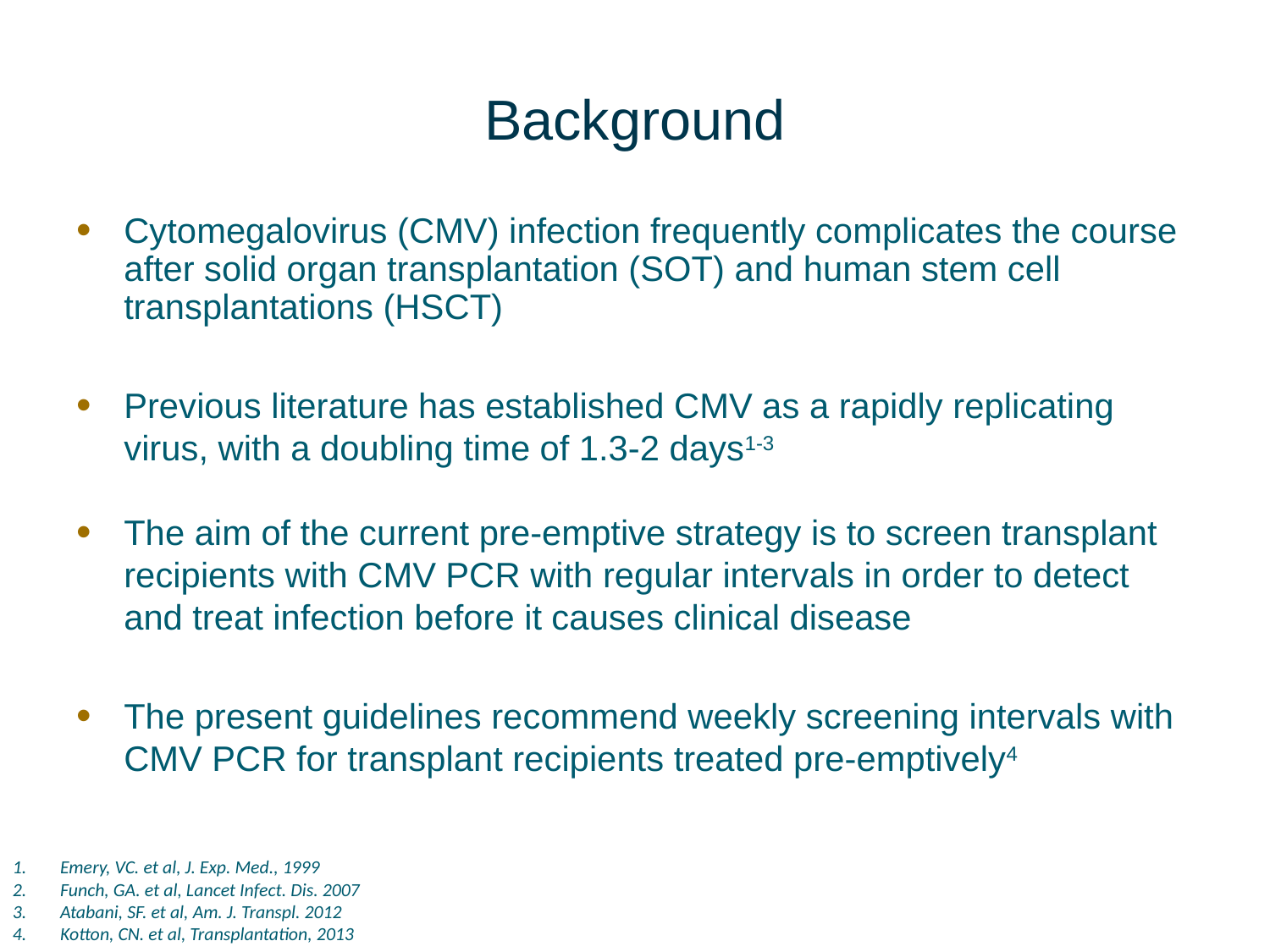

# Background
Cytomegalovirus (CMV) infection frequently complicates the course after solid organ transplantation (SOT) and human stem cell transplantations (HSCT)
Previous literature has established CMV as a rapidly replicating virus, with a doubling time of 1.3-2 days1-3
The aim of the current pre-emptive strategy is to screen transplant recipients with CMV PCR with regular intervals in order to detect and treat infection before it causes clinical disease

The present guidelines recommend weekly screening intervals with CMV PCR for transplant recipients treated pre-emptively4

Emery, VC. et al, J. Exp. Med., 1999
Funch, GA. et al, Lancet Infect. Dis. 2007
Atabani, SF. et al, Am. J. Transpl. 2012
Kotton, CN. et al, Transplantation, 2013